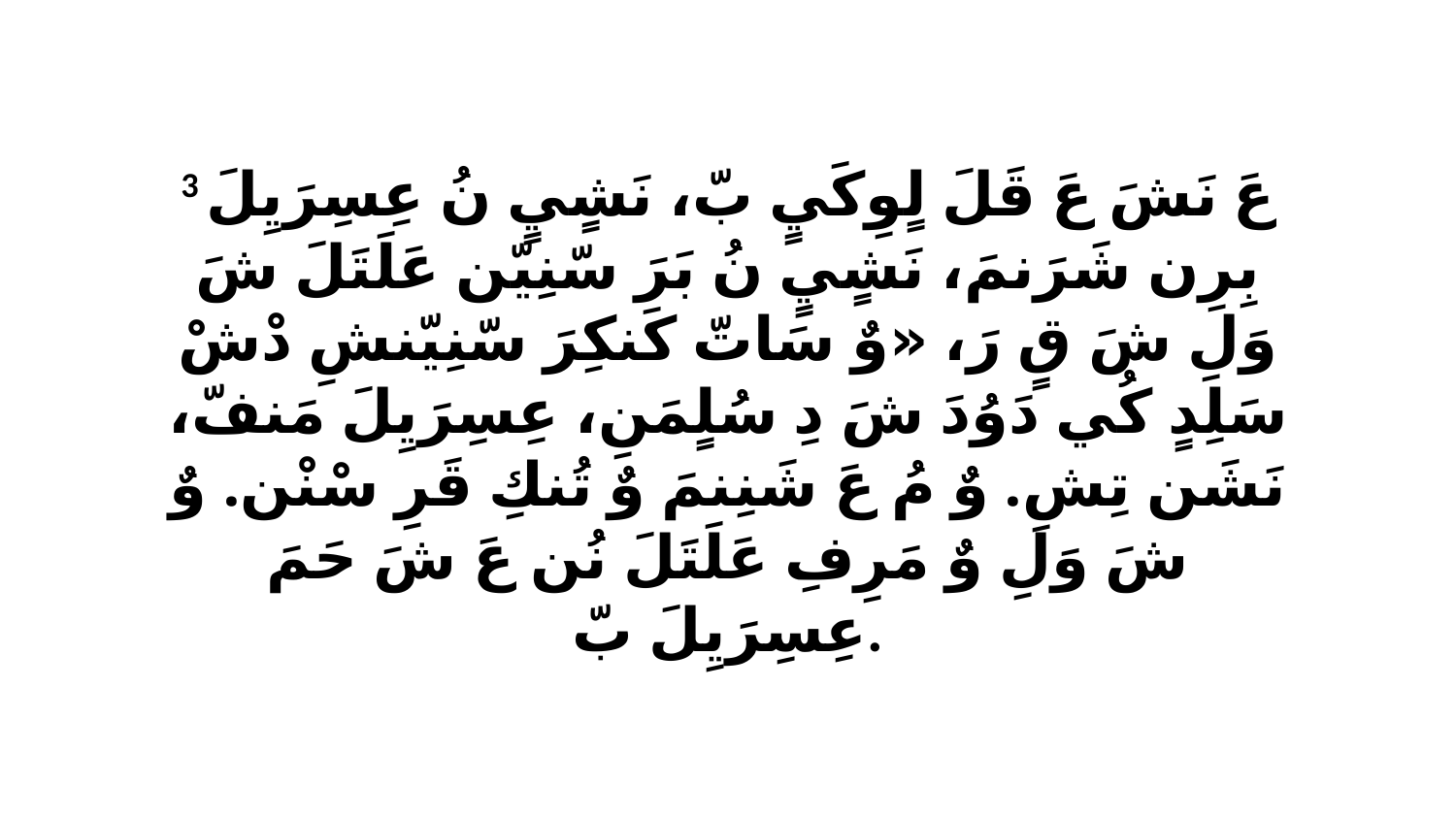

3 عَ نَشَ عَ قَلَ لٍوِكَيٍ بّ، نَشٍيٍ نُ عِسِرَيِلَ بِرِن شَرَنمَ، نَشٍيٍ نُ بَرَ سّنِيّن عَلَتَلَ شَ وَلِ شَ قٍ رَ، «وٌ سَاتّ كَنكِرَ سّنِيّنشِ دْشْ سَلِدٍ كُي دَوُدَ شَ دِ سُلٍمَنِ، عِسِرَيِلَ مَنفّ، نَشَن تِشِ. وٌ مُ عَ شَنِنمَ وٌ تُنكِ قَرِ سْنْن. وٌ شَ وَلِ وٌ مَرِفِ عَلَتَلَ نُن عَ شَ حَمَ عِسِرَيِلَ بّ.